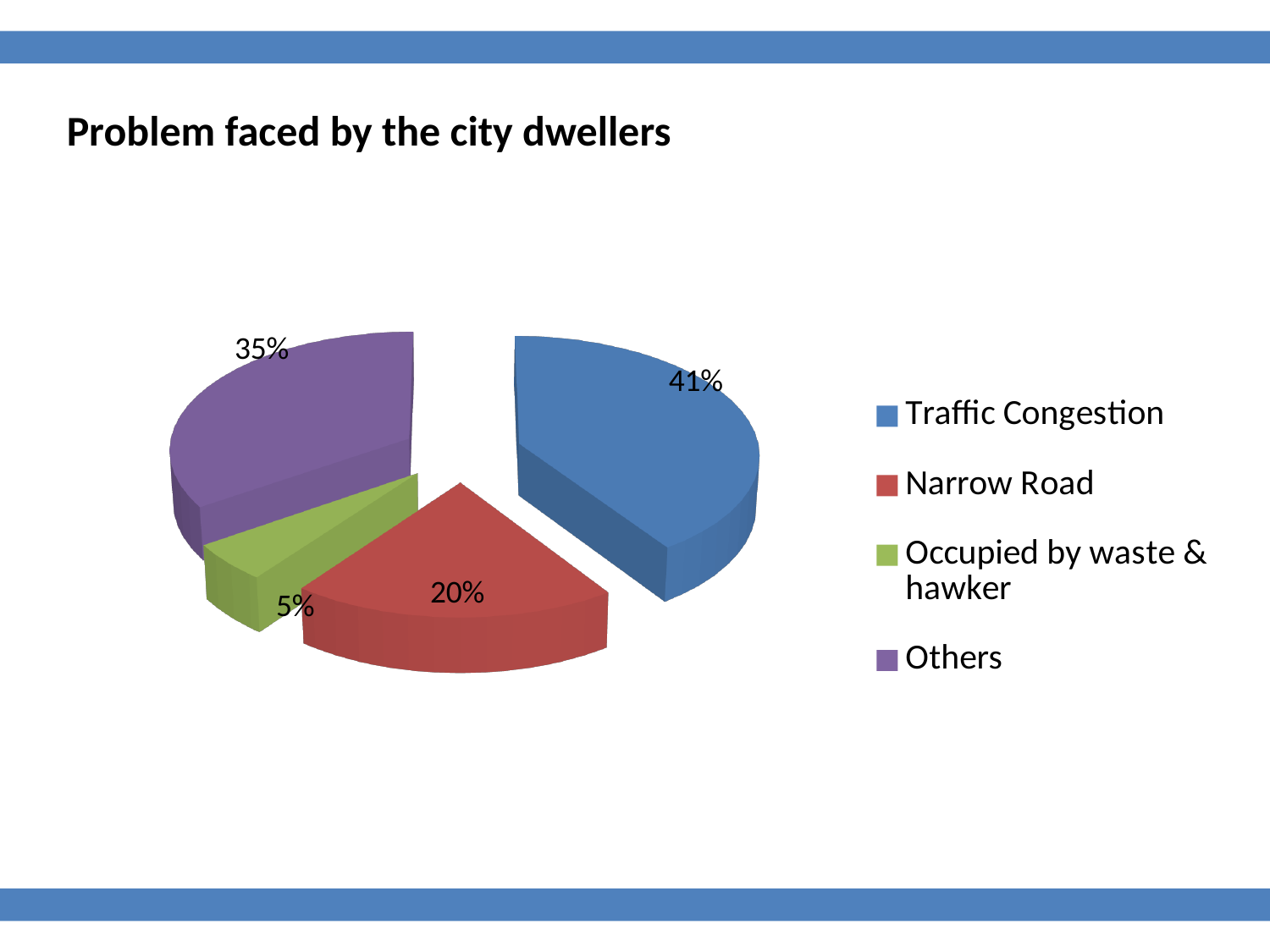

Problem faced by the city dwellers

[unsupported chart]